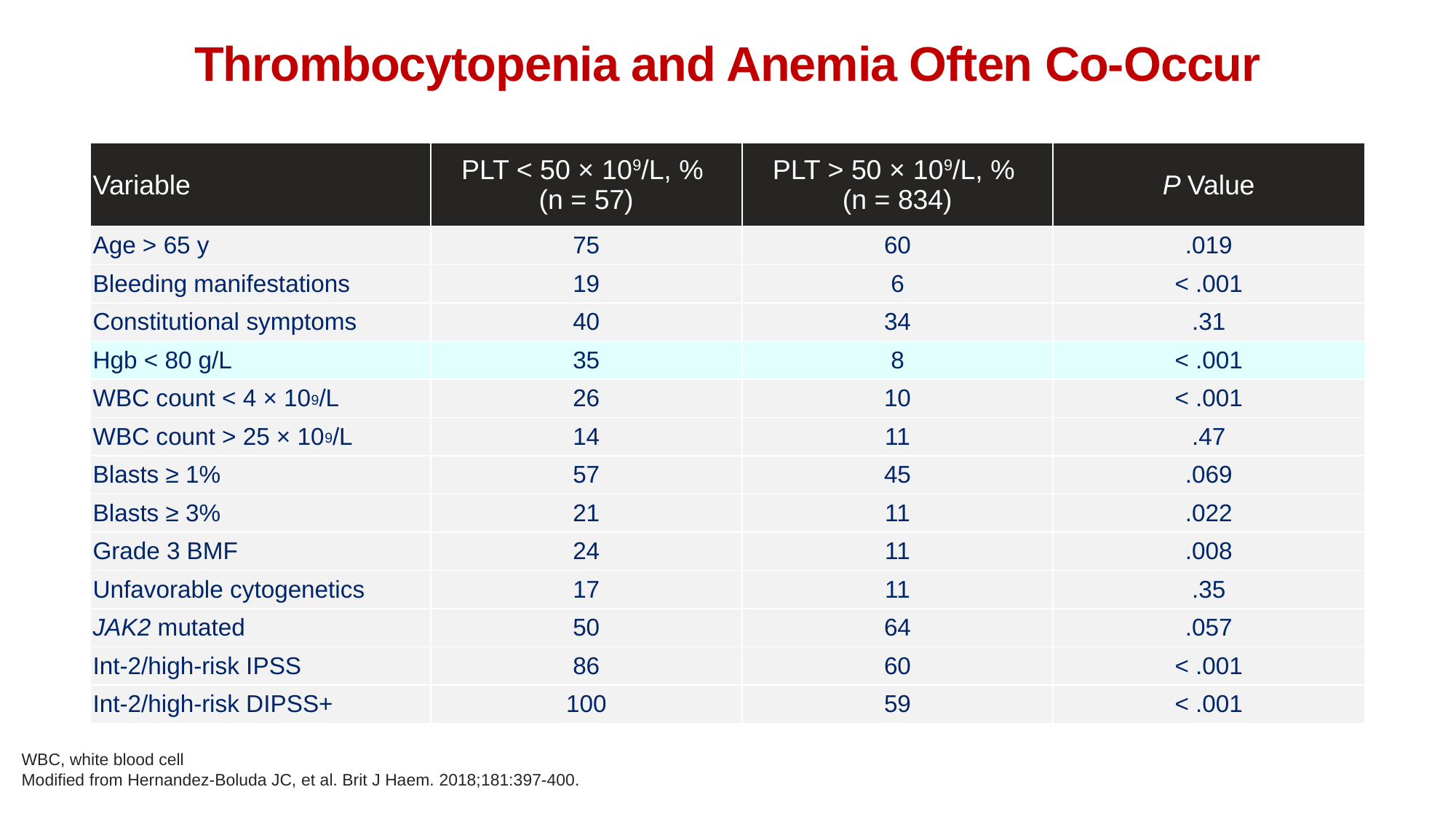

# Thrombocytopenia and Anemia Often Co-Occur
| Variable | PLT < 50 × 109/L, % (n = 57) | PLT > 50 × 109/L, % (n = 834) | P Value |
| --- | --- | --- | --- |
| Age > 65 y | 75 | 60 | .019 |
| Bleeding manifestations | 19 | 6 | < .001 |
| Constitutional symptoms | 40 | 34 | .31 |
| Hgb < 80 g/L | 35 | 8 | < .001 |
| WBC count < 4 × 109/L | 26 | 10 | < .001 |
| WBC count > 25 × 109/L | 14 | 11 | .47 |
| Blasts ≥ 1% | 57 | 45 | .069 |
| Blasts ≥ 3% | 21 | 11 | .022 |
| Grade 3 BMF | 24 | 11 | .008 |
| Unfavorable cytogenetics | 17 | 11 | .35 |
| JAK2 mutated | 50 | 64 | .057 |
| Int-2/high-risk IPSS | 86 | 60 | < .001 |
| Int-2/high-risk DIPSS+ | 100 | 59 | < .001 |
WBC, white blood cell
Modified from Hernandez-Boluda JC, et al. Brit J Haem. 2018;181:397-400.